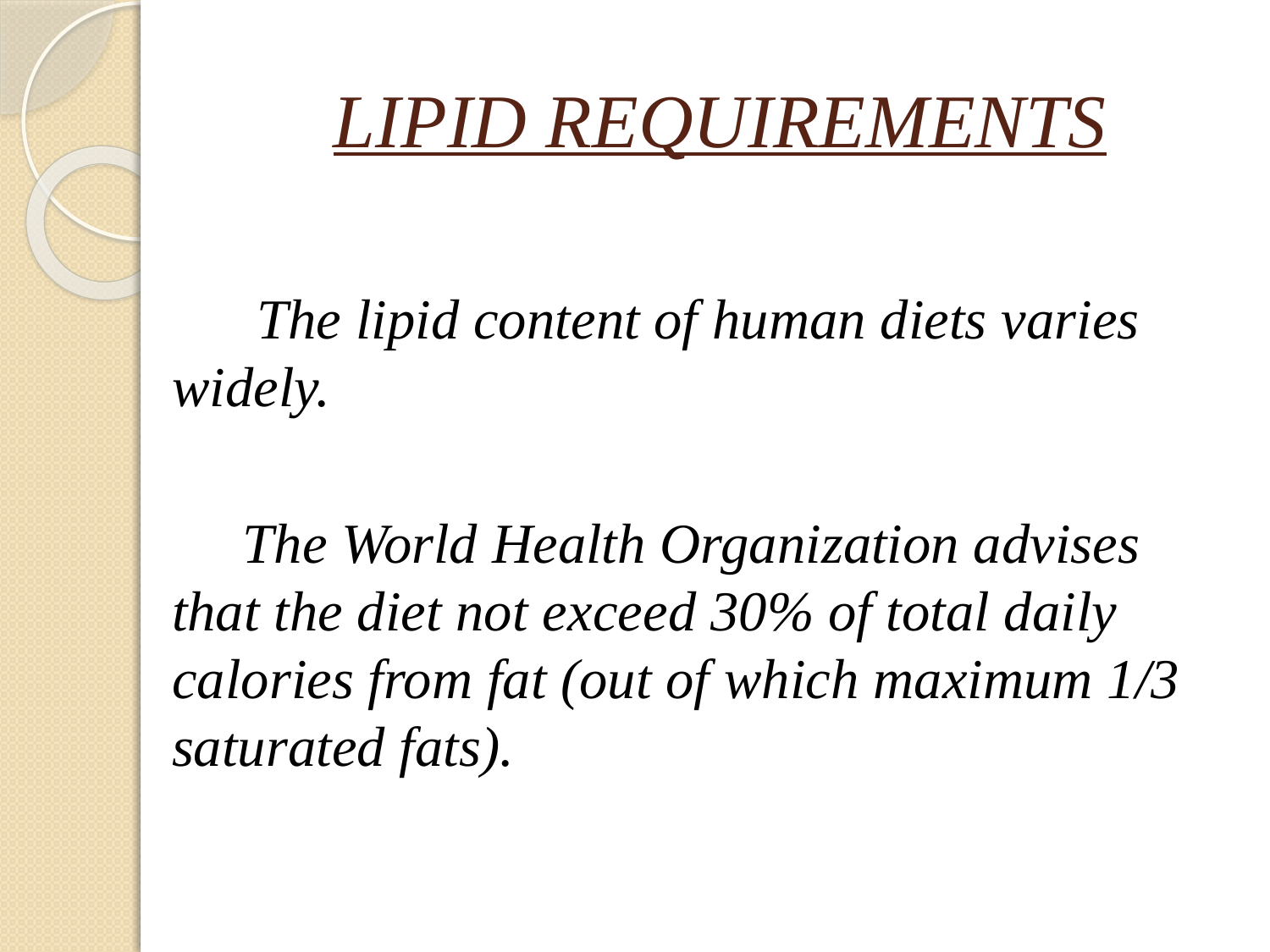

LIPID REQUIREMENTS
      The lipid content of human diets varies widely.

     The World Health Organization advises that the diet not exceed 30% of total daily calories from fat (out of which maximum 1/3 saturated fats).